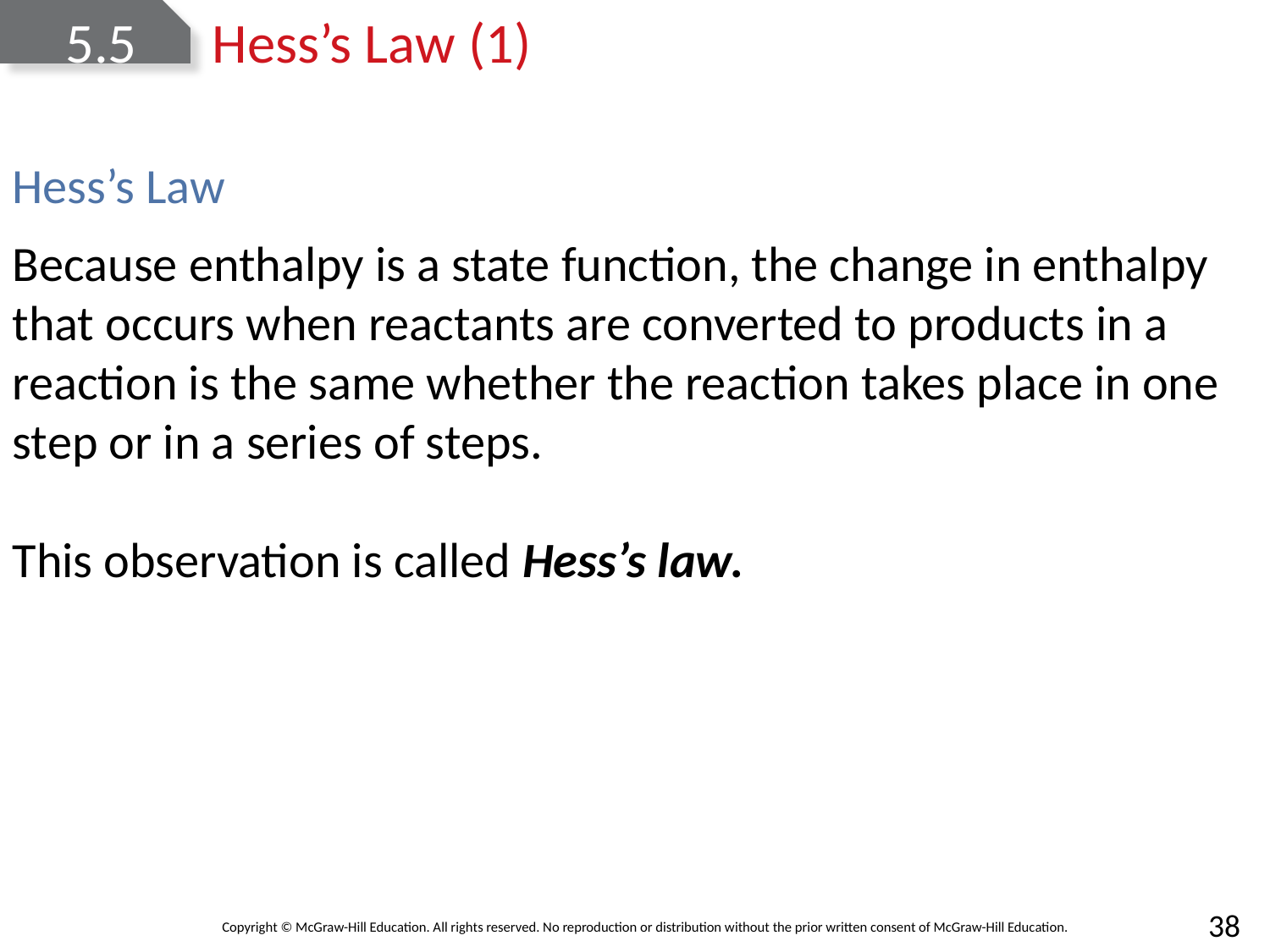

# 5.5	 Hess’s Law (1)
Hess’s Law
Because enthalpy is a state function, the change in enthalpy that occurs when reactants are converted to products in a reaction is the same whether the reaction takes place in one step or in a series of steps.
This observation is called Hess’s law.